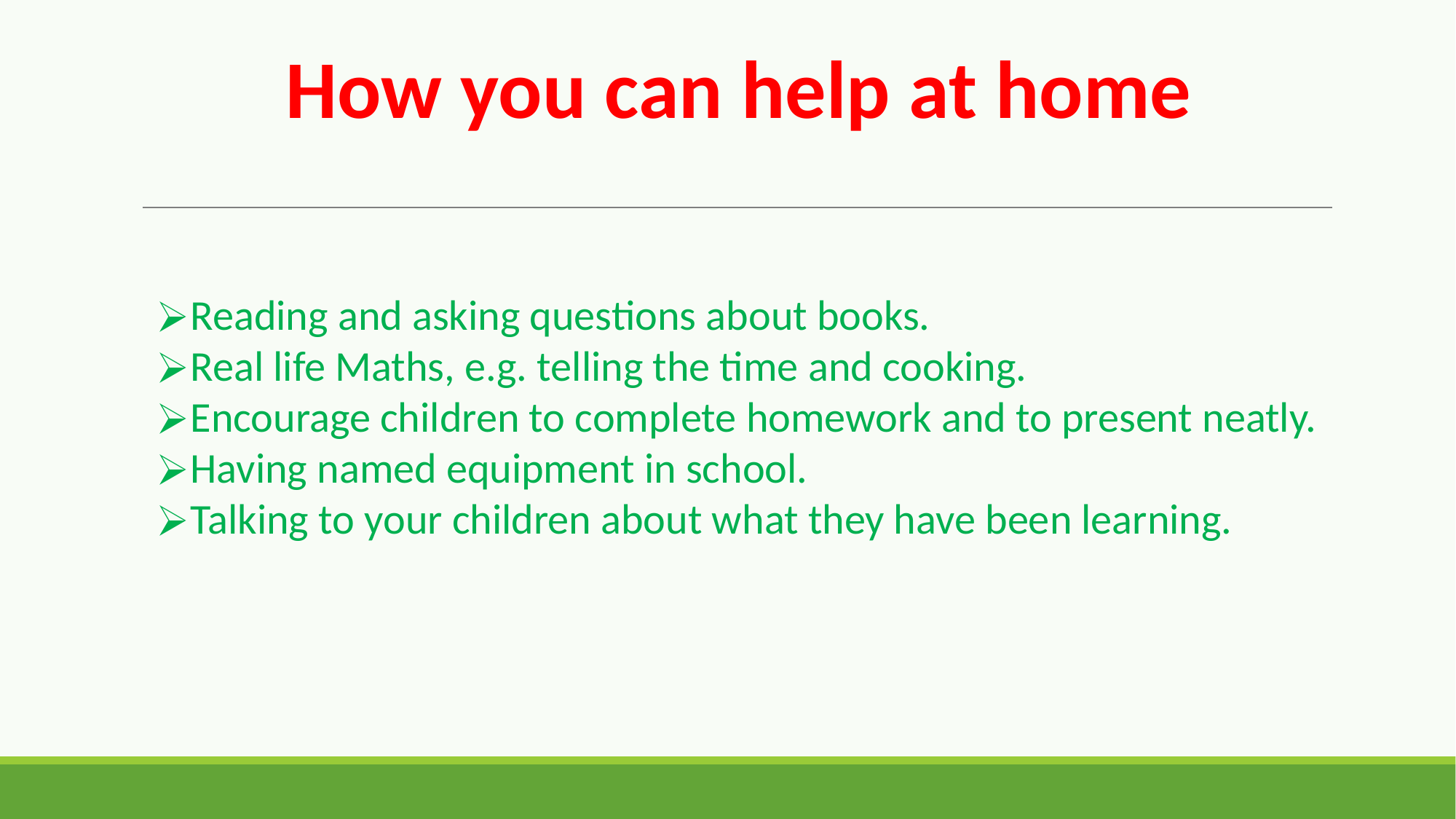

How you can help at home

Reading and asking questions about books.
Real life Maths, e.g. telling the time and cooking.
Encourage children to complete homework and to present neatly.
Having named equipment in school.
Talking to your children about what they have been learning.